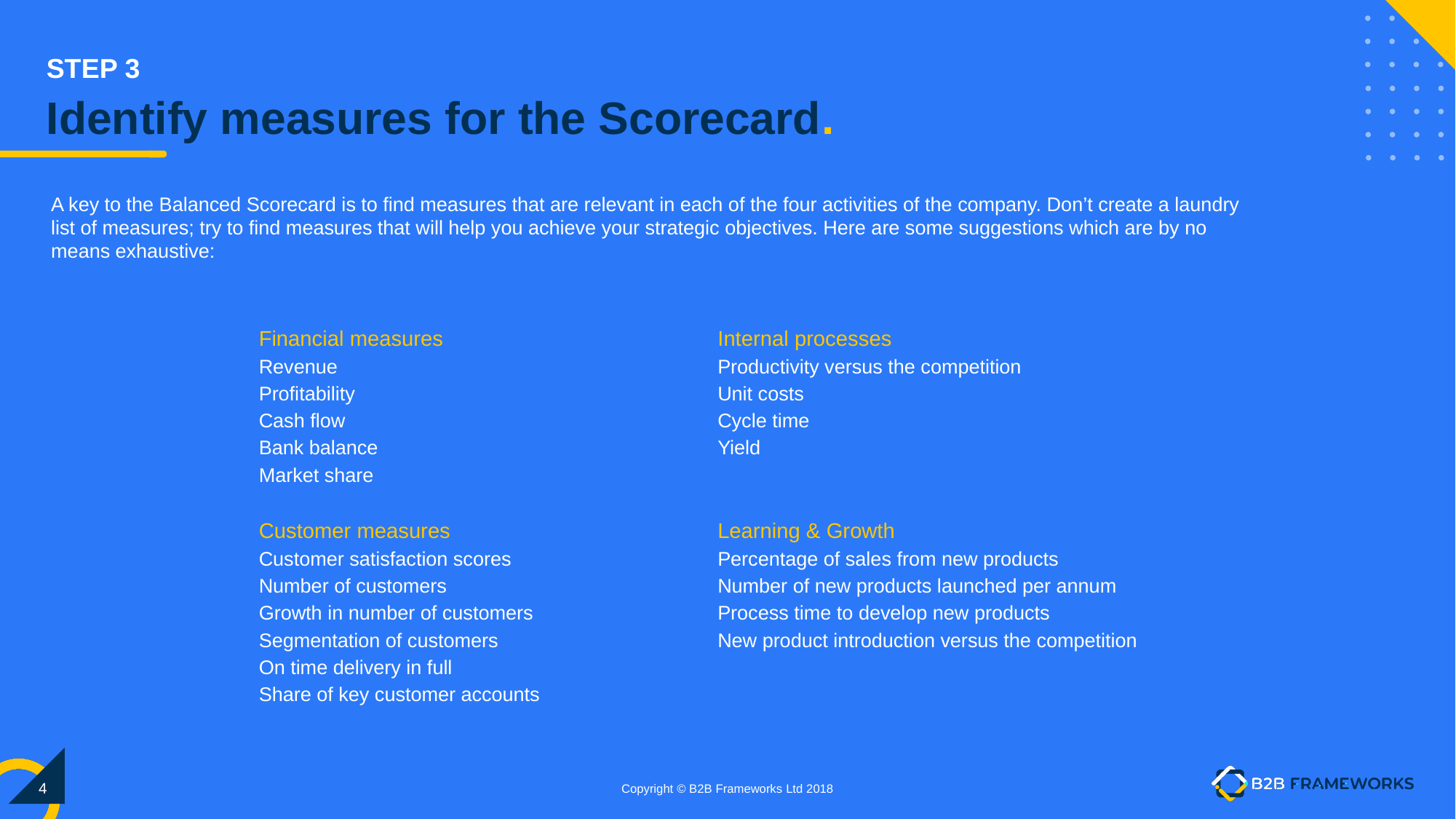

STEP 3
# Identify measures for the Scorecard.

A key to the Balanced Scorecard is to find measures that are relevant in each of the four activities of the company. Don’t create a laundry list of measures; try to find measures that will help you achieve your strategic objectives. Here are some suggestions which are by no means exhaustive:
Financial measures
Revenue
Profitability
Cash flow
Bank balance
Market share

Customer measures
Customer satisfaction scores
Number of customers
Growth in number of customers
Segmentation of customers
On time delivery in full
Share of key customer accounts

Internal processes
Productivity versus the competition
Unit costs
Cycle time
Yield

Learning & Growth
Percentage of sales from new products
Number of new products launched per annum
Process time to develop new products
New product introduction versus the competition
4
Copyright © B2B Frameworks Ltd 2018